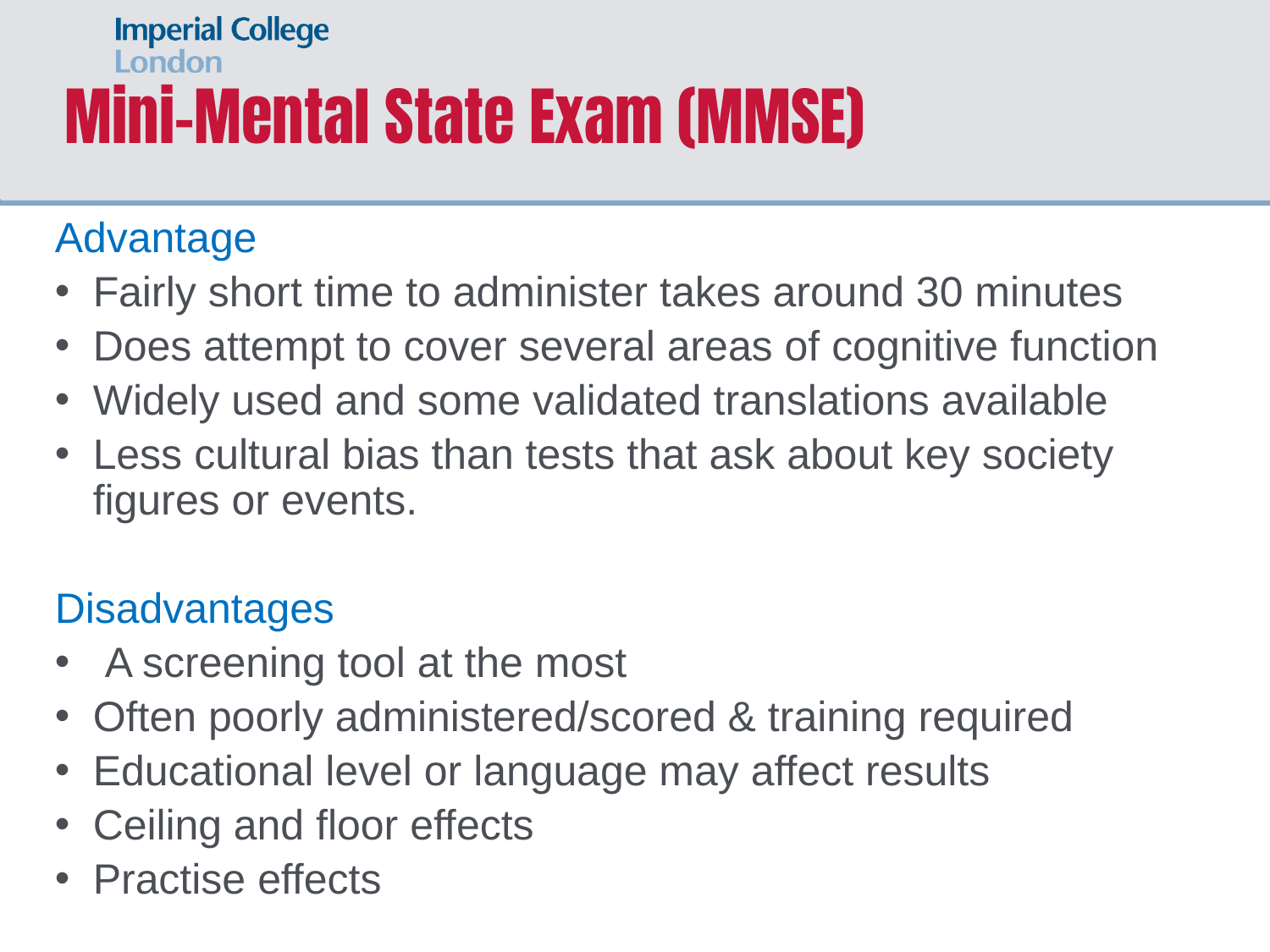

# Mini-Mental State Exam (MMSE)
Advantage
Fairly short time to administer takes around 30 minutes
Does attempt to cover several areas of cognitive function
Widely used and some validated translations available
Less cultural bias than tests that ask about key society figures or events.

Disadvantages
 A screening tool at the most
Often poorly administered/scored & training required
Educational level or language may affect results
Ceiling and floor effects
Practise effects